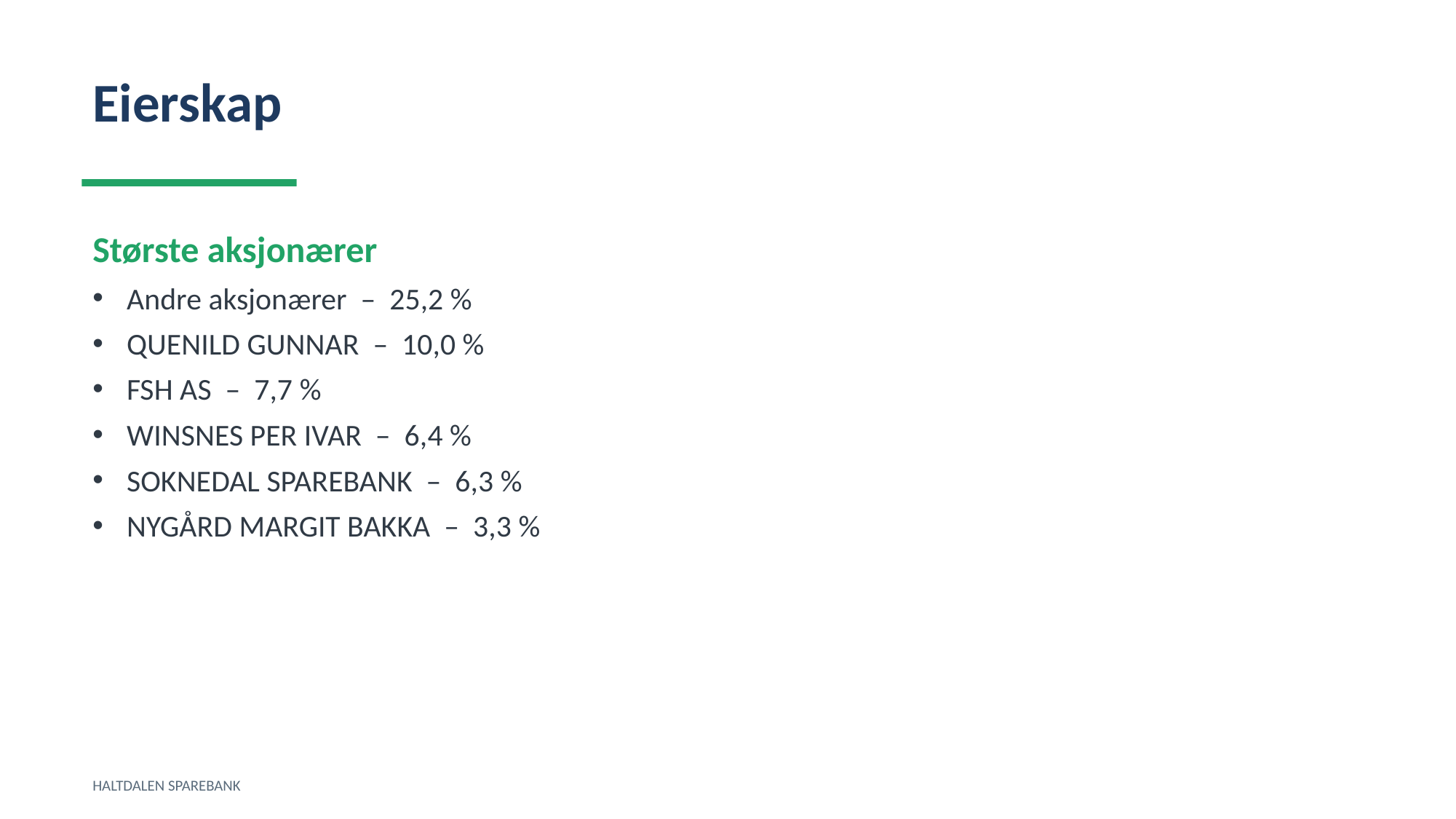

Eierskap

Største aksjonærer
Andre aksjonærer  –  25,2 %
QUENILD GUNNAR  –  10,0 %
FSH AS  –  7,7 %
WINSNES PER IVAR  –  6,4 %
SOKNEDAL SPAREBANK  –  6,3 %
NYGÅRD MARGIT BAKKA  –  3,3 %
HALTDALEN SPAREBANK